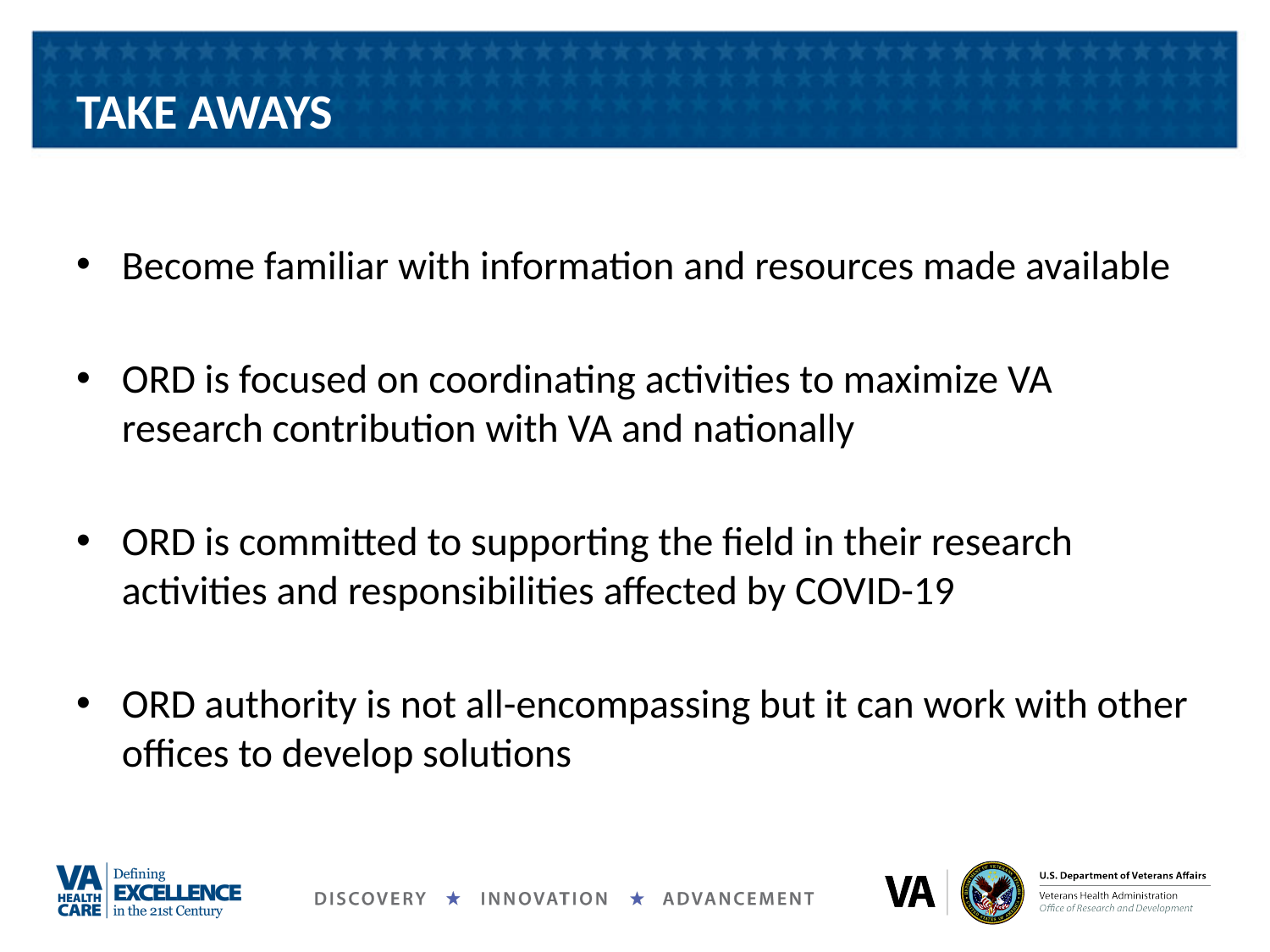

# TAKE AWAYS
Become familiar with information and resources made available

ORD is focused on coordinating activities to maximize VA research contribution with VA and nationally

ORD is committed to supporting the field in their research activities and responsibilities affected by COVID-19

ORD authority is not all-encompassing but it can work with other offices to develop solutions